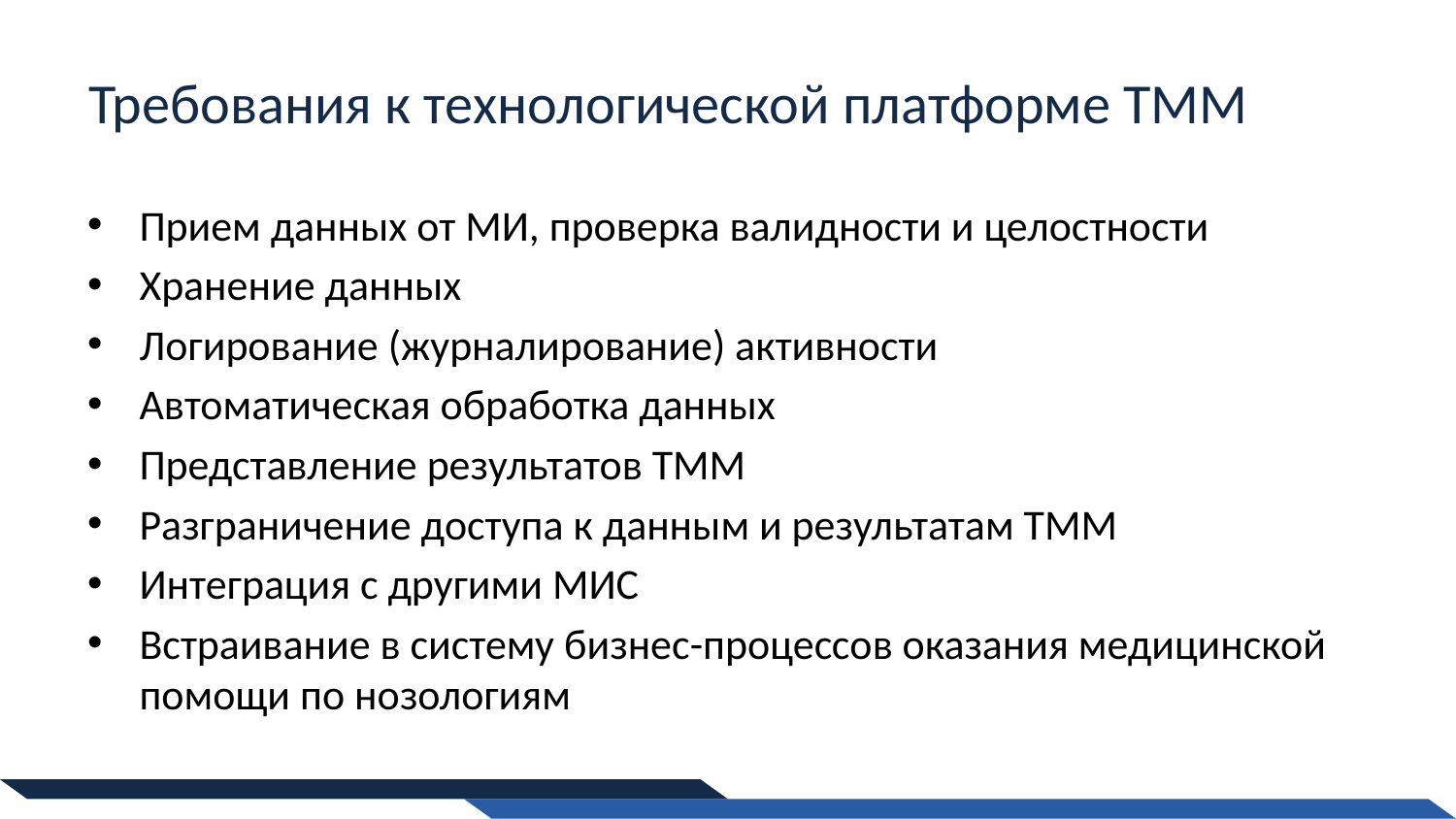

# Требования к технологической платформе ТММ
Прием данных от МИ, проверка валидности и целостности
Хранение данных
Логирование (журналирование) активности
Автоматическая обработка данных
Представление результатов ТММ
Разграничение доступа к данным и результатам ТММ
Интеграция с другими МИС
Встраивание в систему бизнес-процессов оказания медицинской помощи по нозологиям